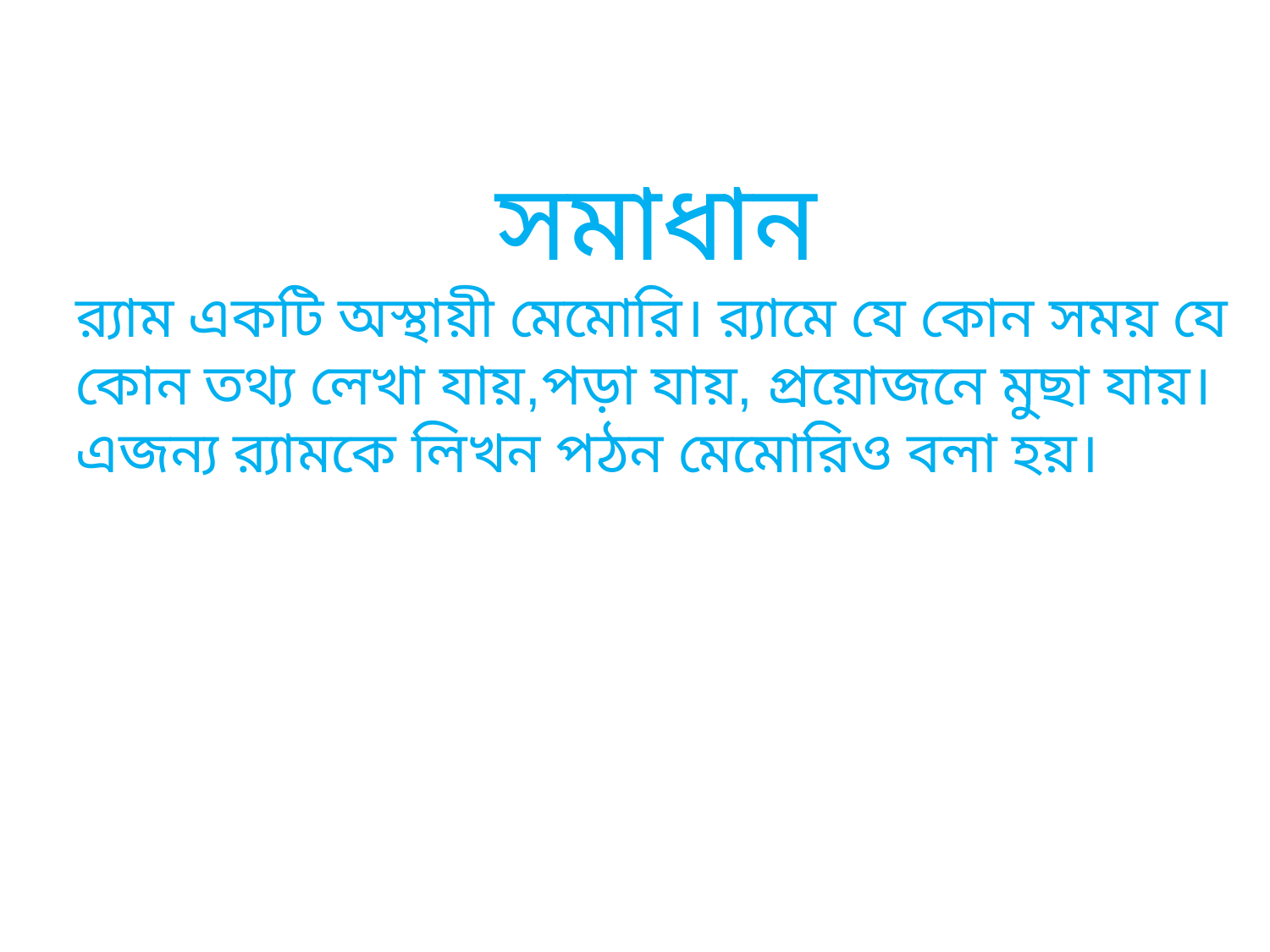

সমাধান
র‍্যাম একটি অস্থায়ী মেমোরি। র‍্যামে যে কোন সময় যে কোন তথ্য লেখা যায়,পড়া যায়, প্রয়োজনে মুছা যায়।
এজন্য র‍্যামকে লিখন পঠন মেমোরিও বলা হয়।